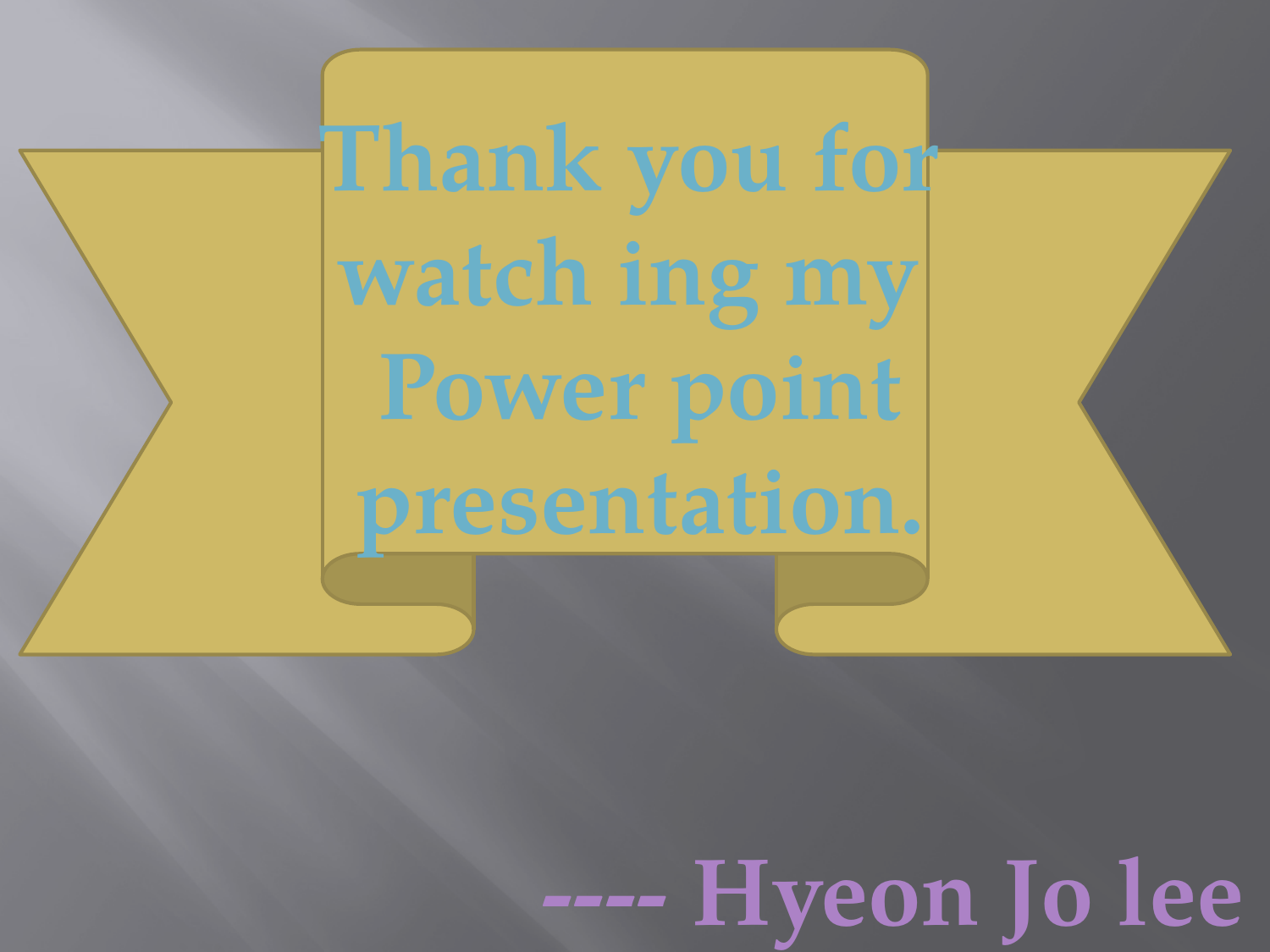

Thank you for  watch ing my
Power point presentation.
---- Hyeon Jo lee